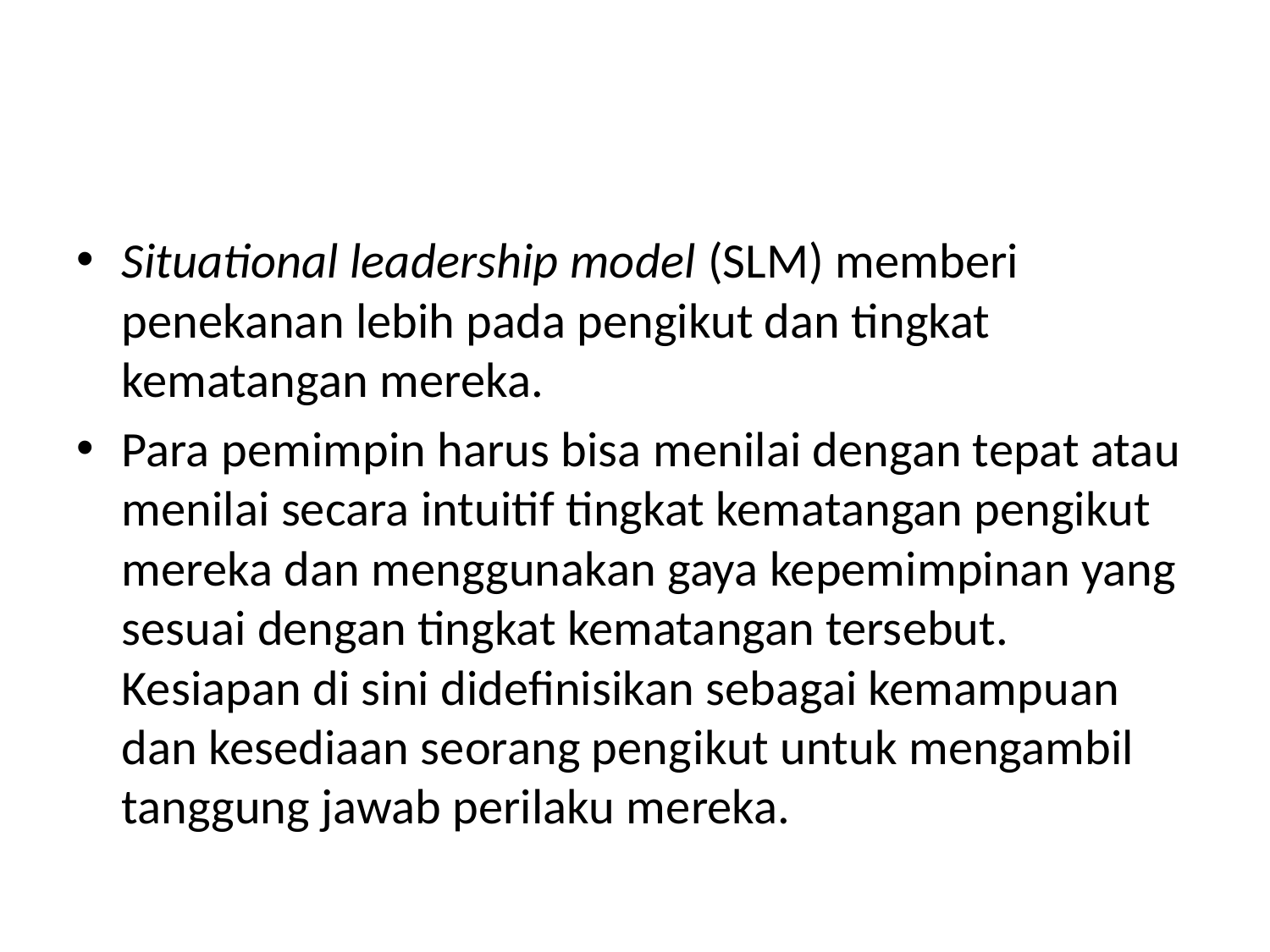

#
Situational leadership model (SLM) memberi penekanan lebih pada pengikut dan tingkat kematangan mereka.
Para pemimpin harus bisa menilai dengan tepat atau menilai secara intuitif tingkat kematangan pengikut mereka dan menggunakan gaya kepemimpinan yang sesuai dengan tingkat kematangan tersebut. Kesiapan di sini didefinisikan sebagai kemampuan dan kesediaan seorang pengikut untuk mengambil tanggung jawab perilaku mereka.